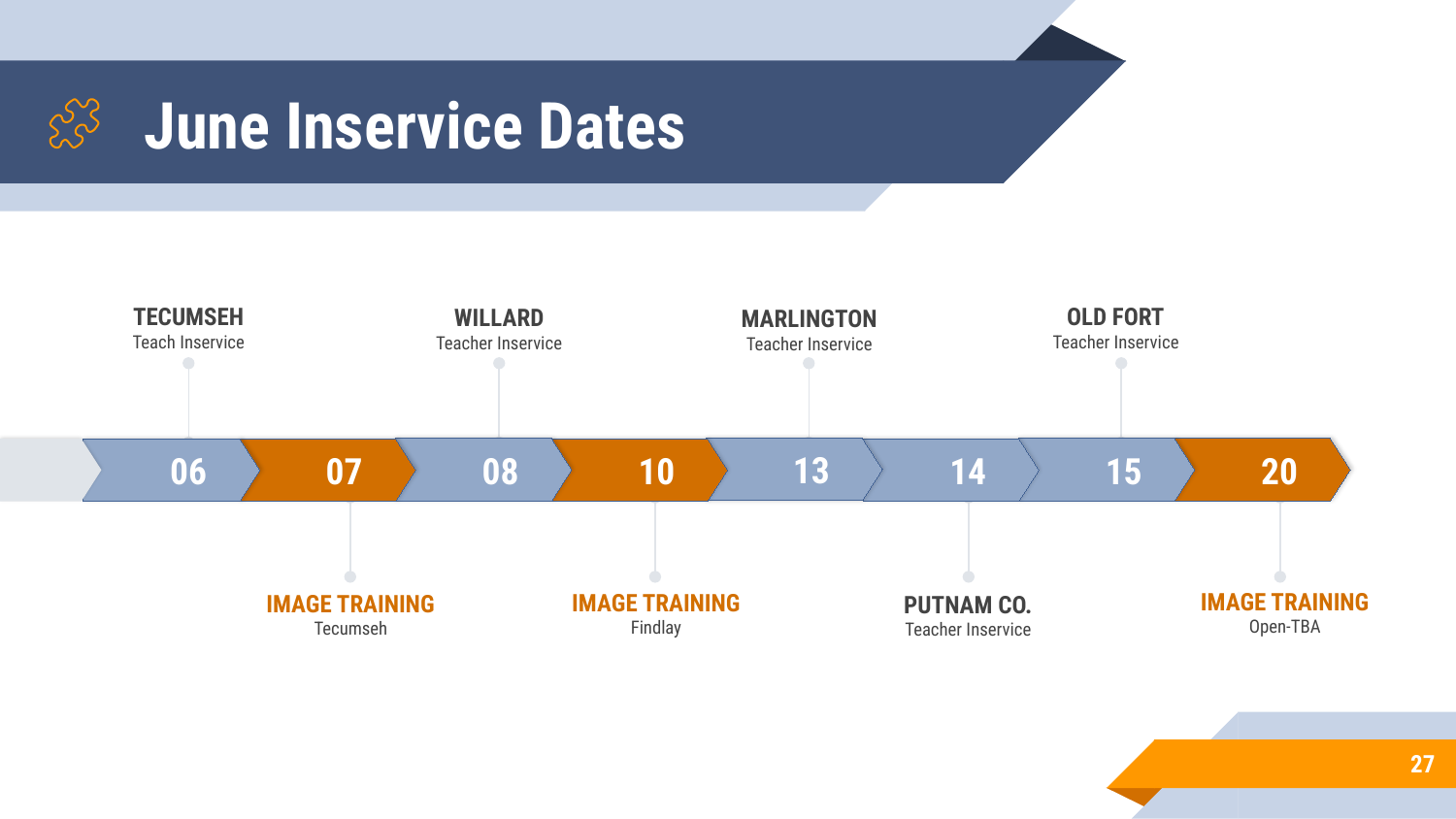

# June Inservice Dates

TECUMSEH
Teach Inservice
OLD FORT
Teacher Inservice
WILLARD
Teacher Inservice
MARLINGTON
Teacher Inservice
13
15
08
20
14

06
07
10
IMAGE TRAINING
Open-TBA
IMAGE TRAINING
Findlay
IMAGE TRAINING
Tecumseh
PUTNAM CO.
Teacher Inservice
27